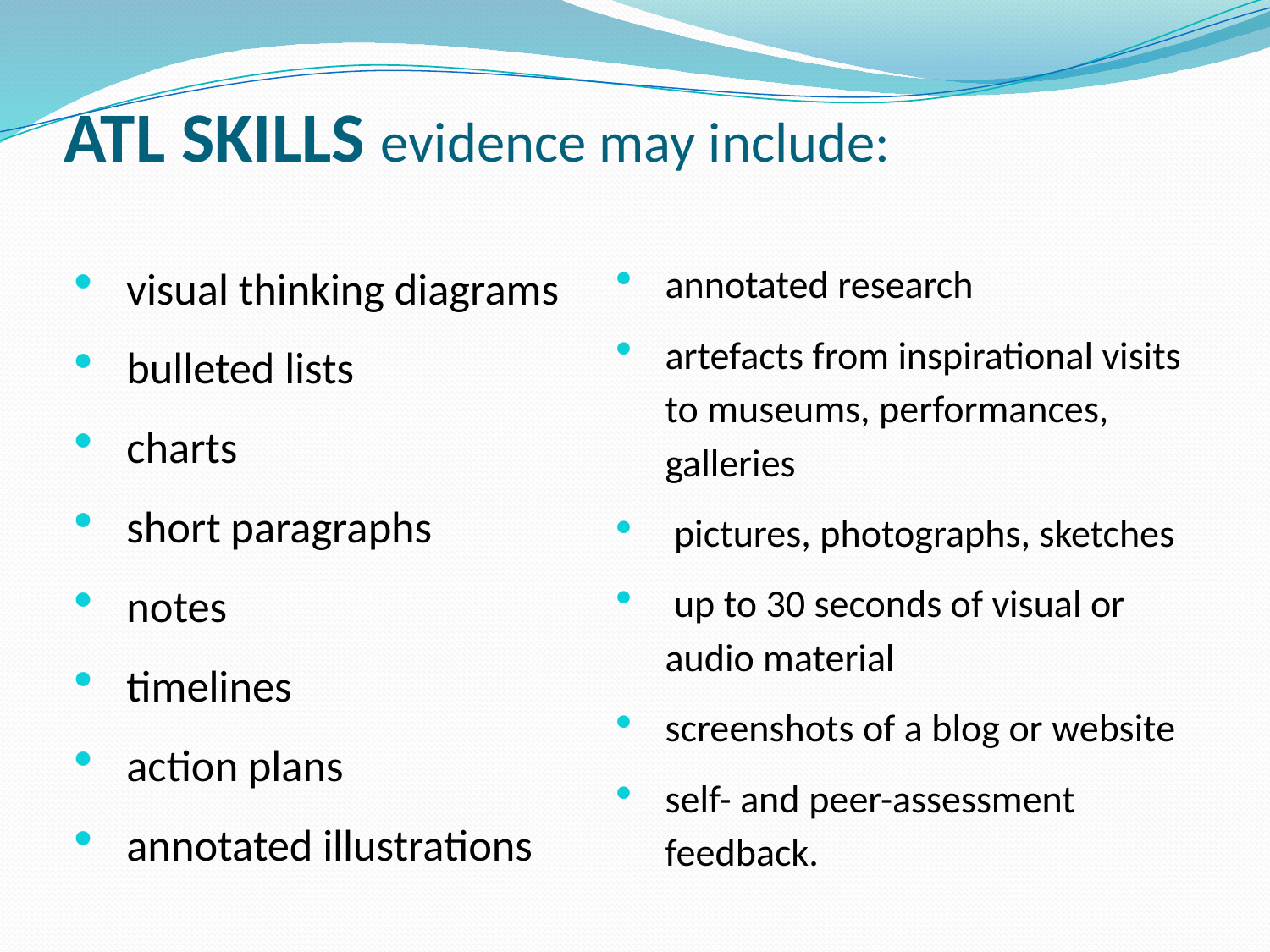

# ATL SKILLS evidence may include:
visual thinking diagrams
bulleted lists
charts
short paragraphs
notes
timelines
action plans
annotated illustrations

annotated research
artefacts from inspirational visits to museums, performances, galleries
 pictures, photographs, sketches
 up to 30 seconds of visual or audio material
screenshots of a blog or website
self- and peer-assessment feedback.